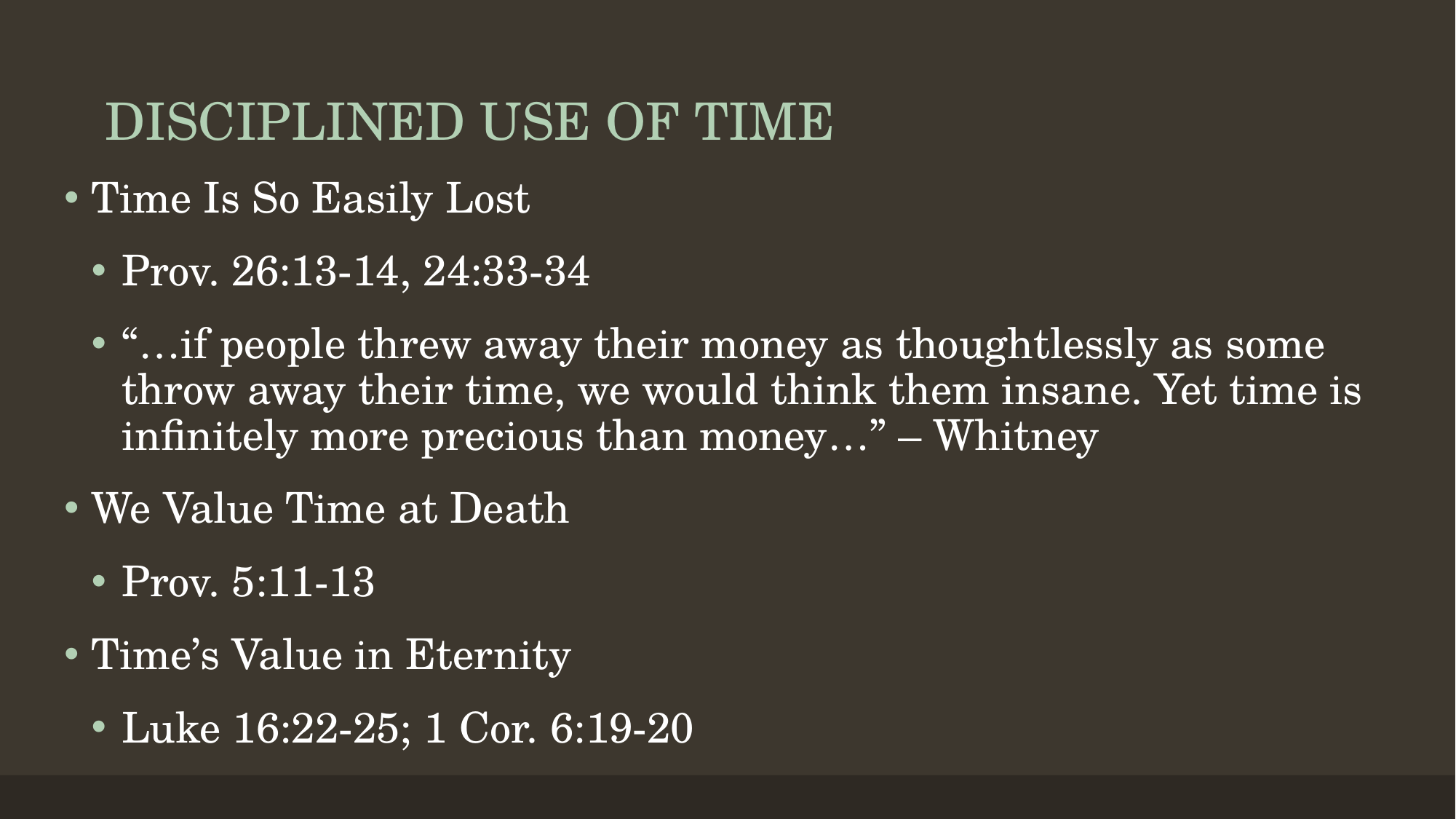

# DISCIPLINED USE OF TIME
Time Is So Easily Lost
Prov. 26:13-14, 24:33-34
“…if people threw away their money as thoughtlessly as some throw away their time, we would think them insane. Yet time is infinitely more precious than money…” – Whitney
We Value Time at Death
Prov. 5:11-13
Time’s Value in Eternity
Luke 16:22-25; 1 Cor. 6:19-20